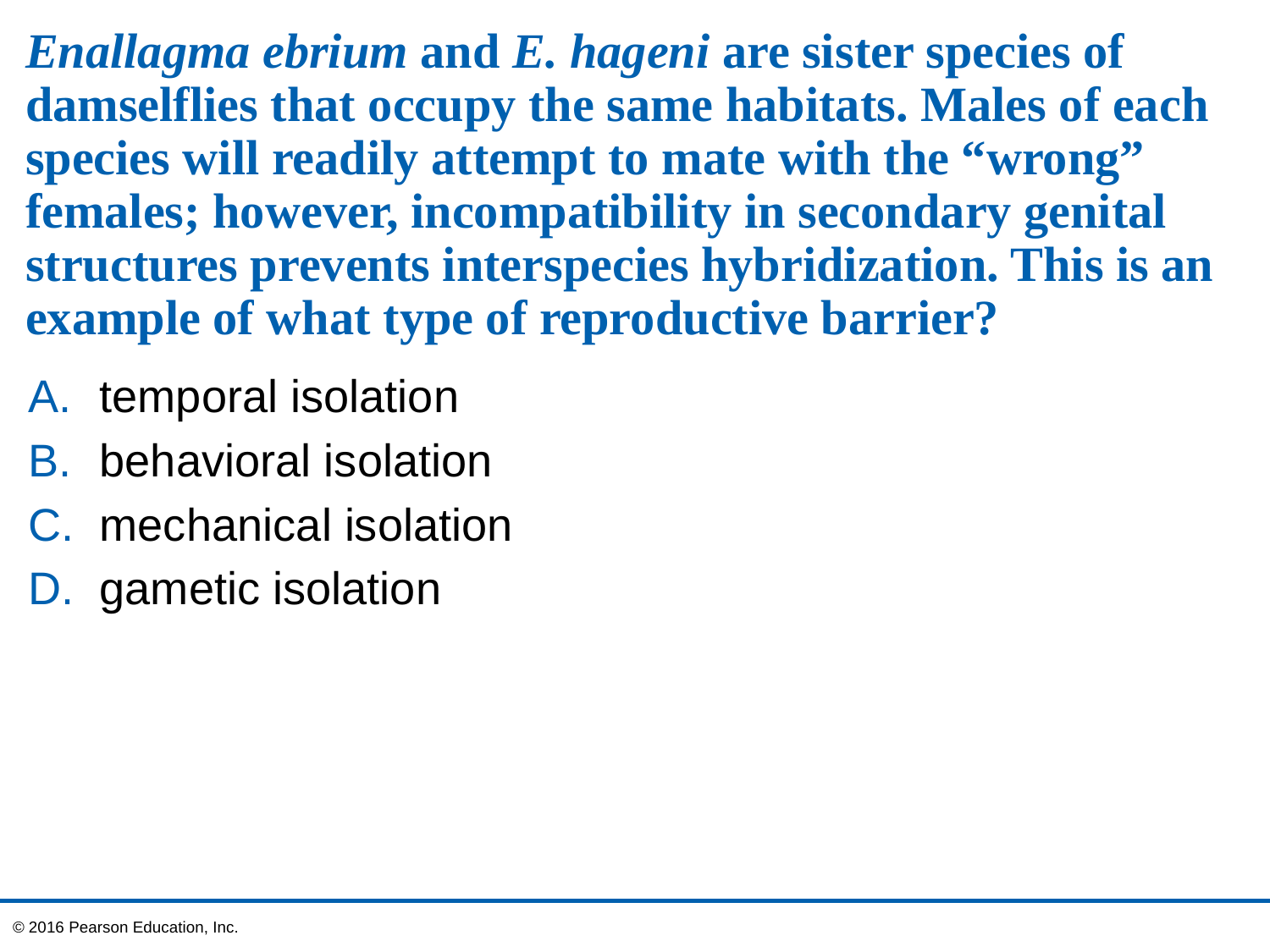

# Enallagma ebrium and E. hageni are sister species of damselflies that occupy the same habitats. Males of each species will readily attempt to mate with the “wrong” females; however, incompatibility in secondary genital structures prevents interspecies hybridization. This is an example of what type of reproductive barrier?
temporal isolation
behavioral isolation
mechanical isolation
gametic isolation

© 2016 Pearson Education, Inc.